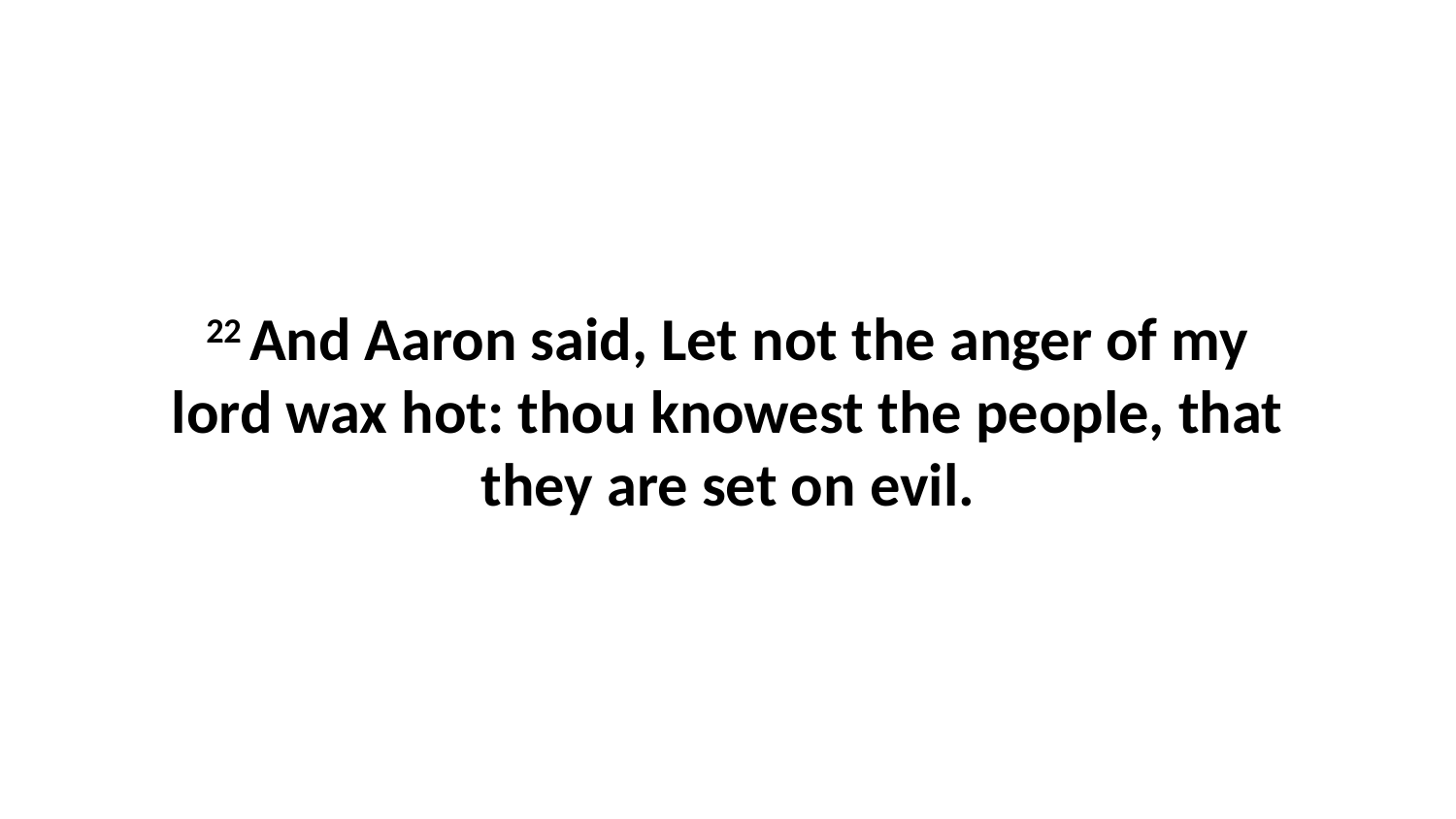

22 And Aaron said, Let not the anger of my lord wax hot: thou knowest the people, that they are set on evil.